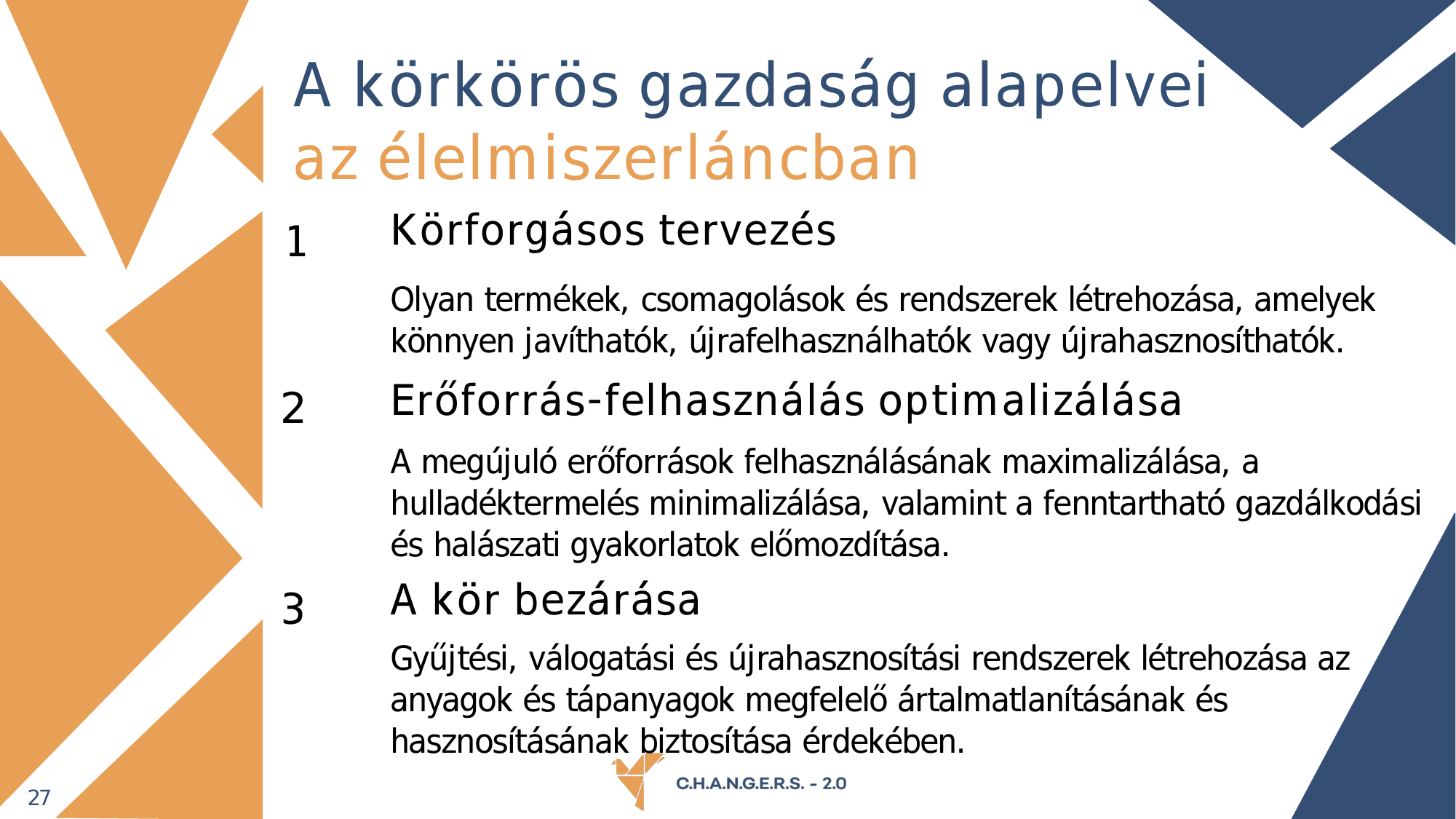

A körkörös gazdaság alapelvei az élelmiszerláncban
Körforgásos tervezés
1
Olyan termékek, csomagolások és rendszerek létrehozása, amelyek könnyen javíthatók, újrafelhasználhatók vagy újrahasznosíthatók.
2
Erőforrás-felhasználás optimalizálása
A megújuló erőforrások felhasználásának maximalizálása, a hulladéktermelés minimalizálása, valamint a fenntartható gazdálkodási és halászati gyakorlatok előmozdítása.
3
A kör bezárása
Gyűjtési, válogatási és újrahasznosítási rendszerek létrehozása az anyagok és tápanyagok megfelelő ártalmatlanításának és hasznosításának biztosítása érdekében.